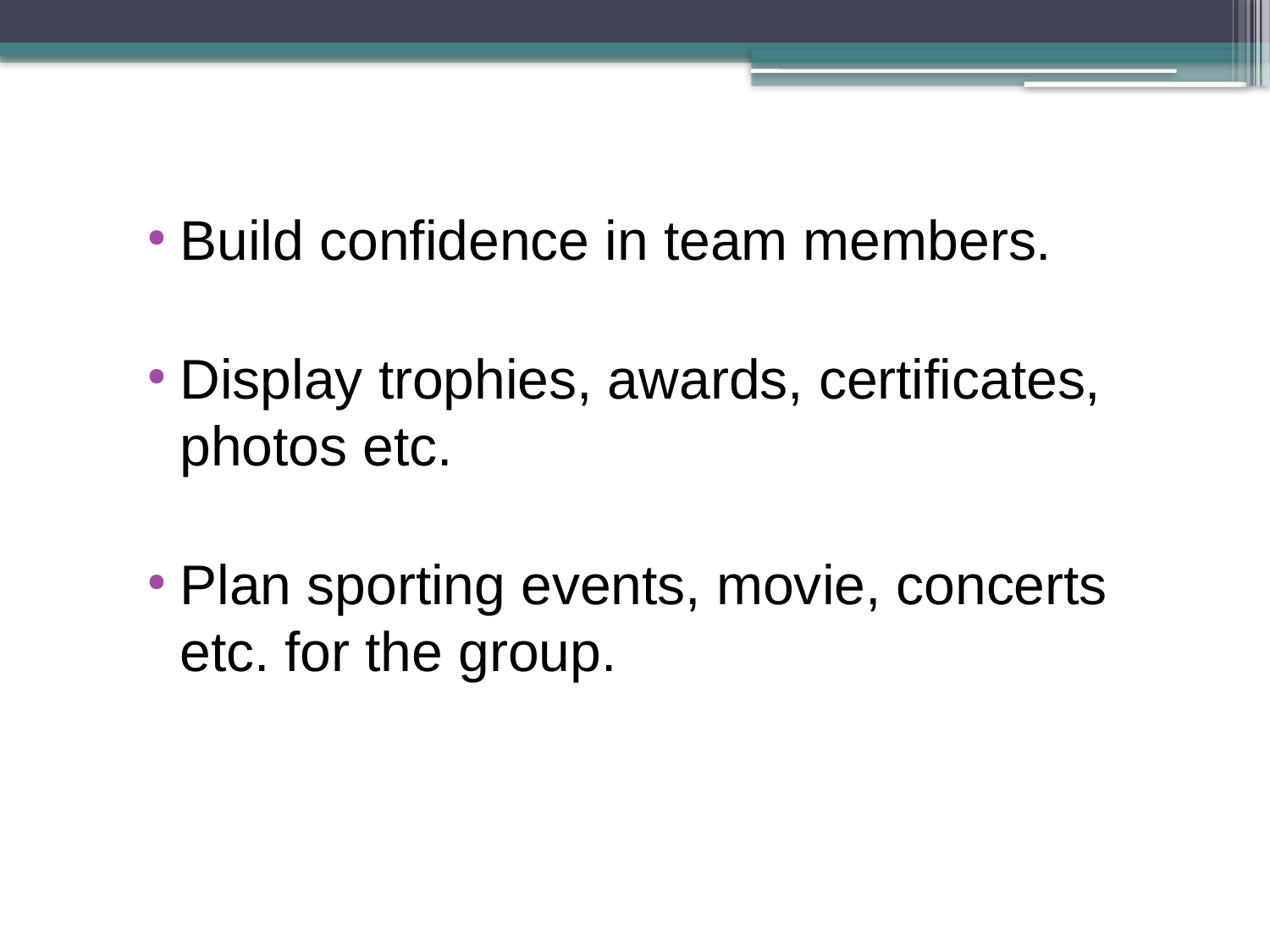

Build confidence in team members.
Display trophies, awards, certificates,
photos etc.
Plan sporting events, movie, concerts etc. for the group.